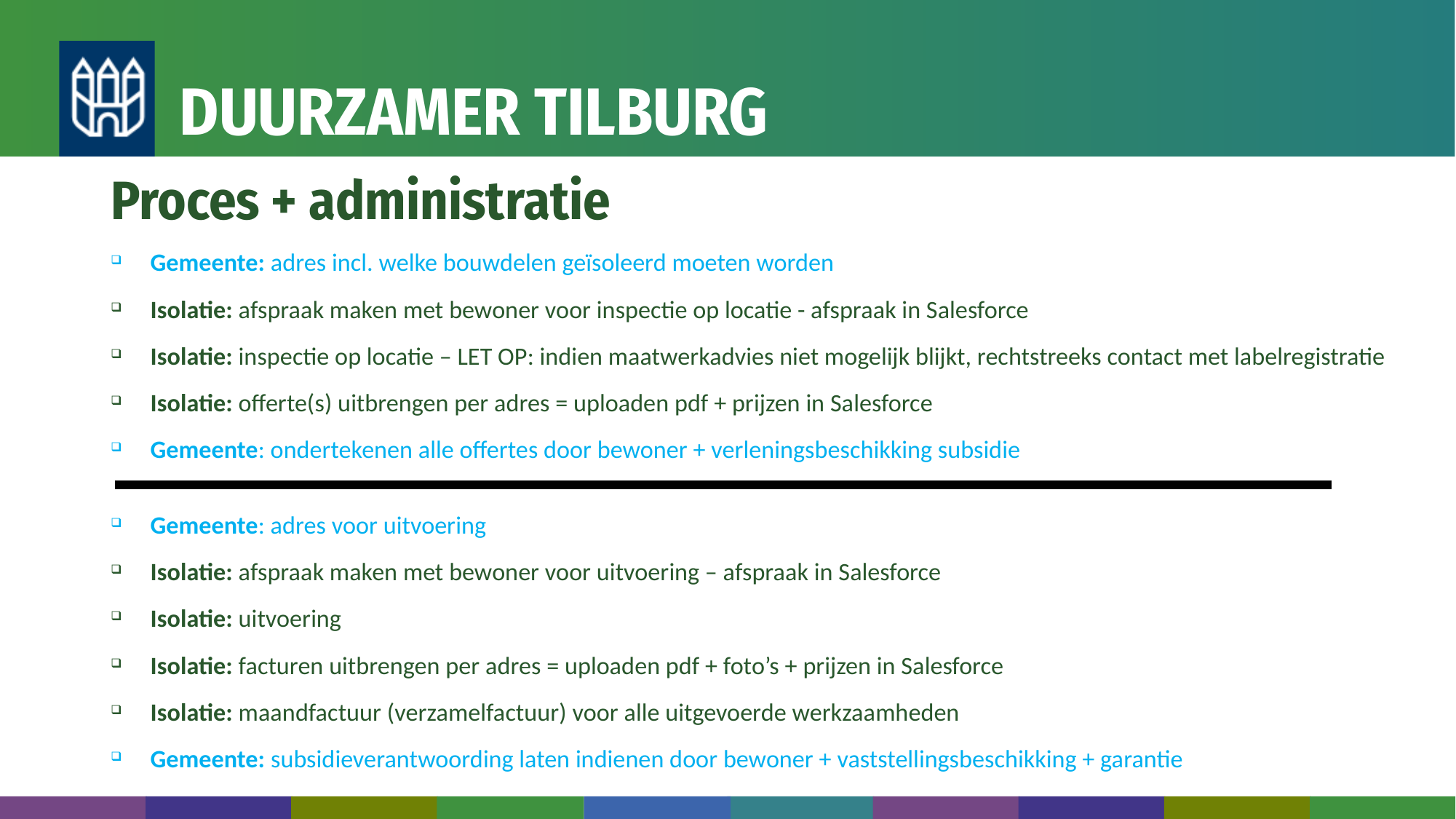

# Proces + administratie
Gemeente: adres incl. welke bouwdelen geïsoleerd moeten worden
Isolatie: afspraak maken met bewoner voor inspectie op locatie - afspraak in Salesforce
Isolatie: inspectie op locatie – LET OP: indien maatwerkadvies niet mogelijk blijkt, rechtstreeks contact met labelregistratie
Isolatie: offerte(s) uitbrengen per adres = uploaden pdf + prijzen in Salesforce
Gemeente: ondertekenen alle offertes door bewoner + verleningsbeschikking subsidie

Gemeente: adres voor uitvoering
Isolatie: afspraak maken met bewoner voor uitvoering – afspraak in Salesforce
Isolatie: uitvoering
Isolatie: facturen uitbrengen per adres = uploaden pdf + foto’s + prijzen in Salesforce
Isolatie: maandfactuur (verzamelfactuur) voor alle uitgevoerde werkzaamheden
Gemeente: subsidieverantwoording laten indienen door bewoner + vaststellingsbeschikking + garantie